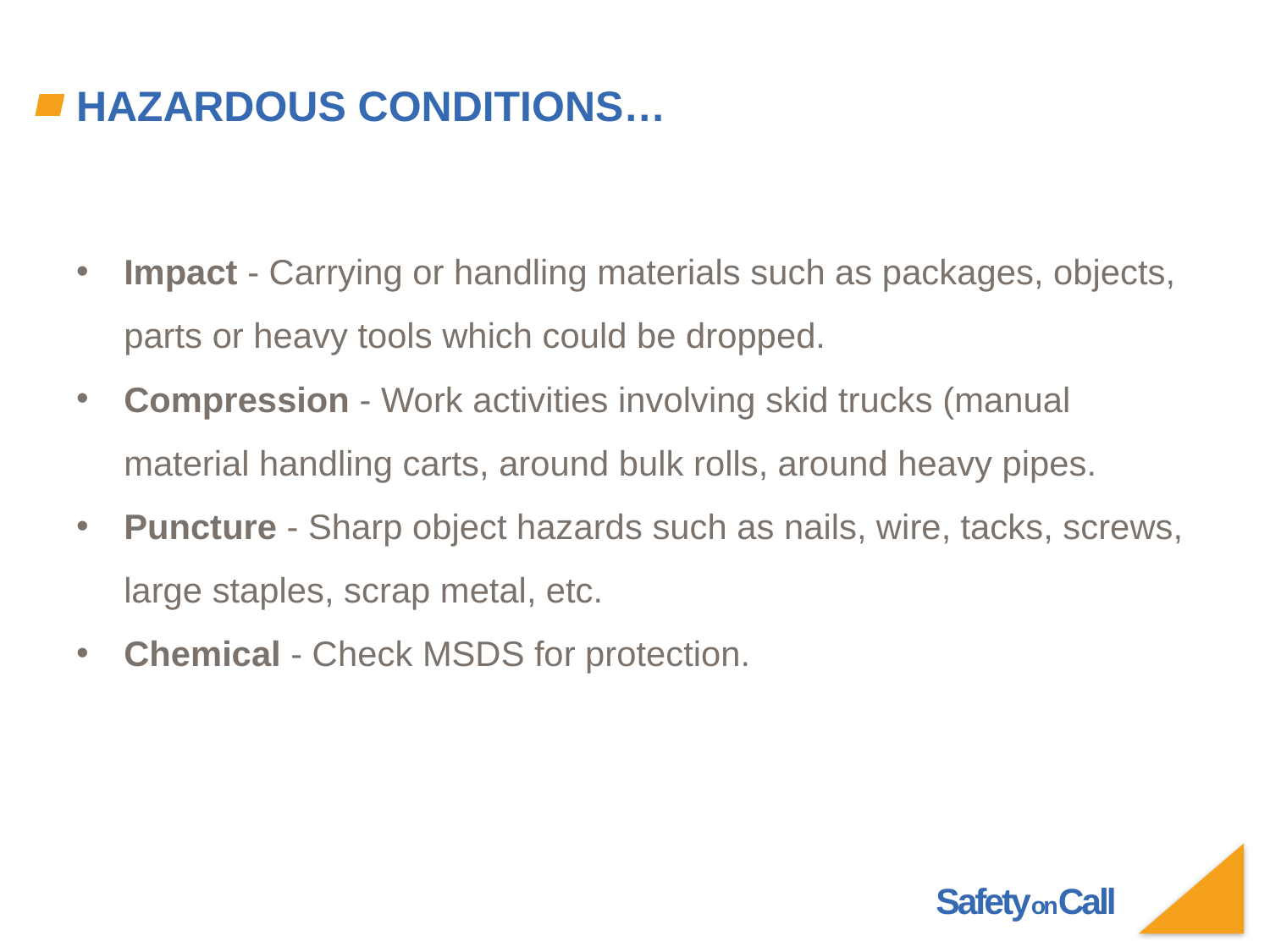

# Hazardous conditions…
Impact - Carrying or handling materials such as packages, objects, parts or heavy tools which could be dropped.
Compression - Work activities involving skid trucks (manual material handling carts, around bulk rolls, around heavy pipes.
Puncture - Sharp object hazards such as nails, wire, tacks, screws, large staples, scrap metal, etc.
Chemical - Check MSDS for protection.